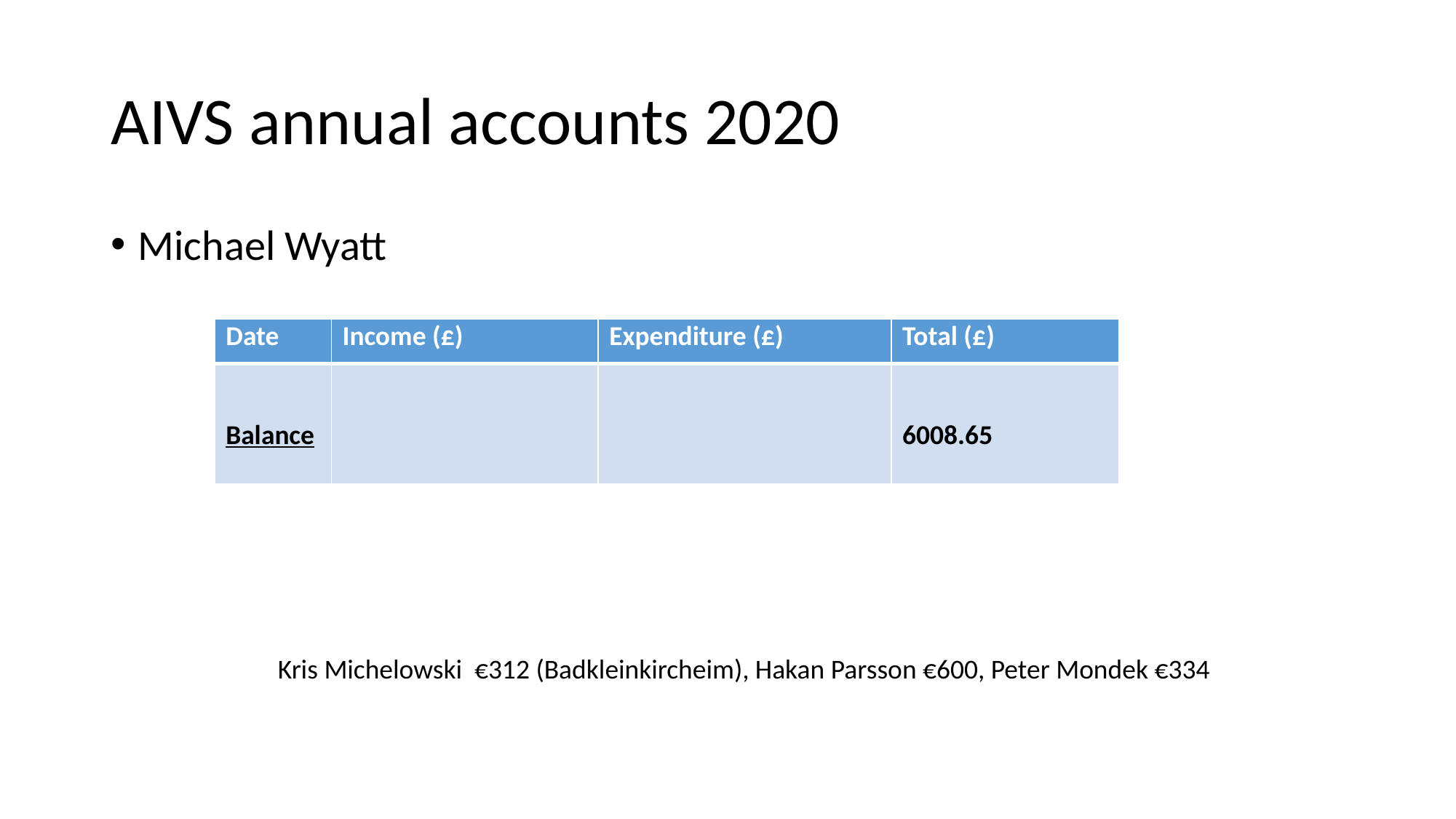

# AIVS annual accounts 2020
Michael Wyatt
| Date | Income (£) | Expenditure (£) | Total (£) |
| --- | --- | --- | --- |
| Balance |  |  | 6008.65 |
Kris Michelowski  €312 (Badkleinkircheim), Hakan Parsson €600, Peter Mondek €334